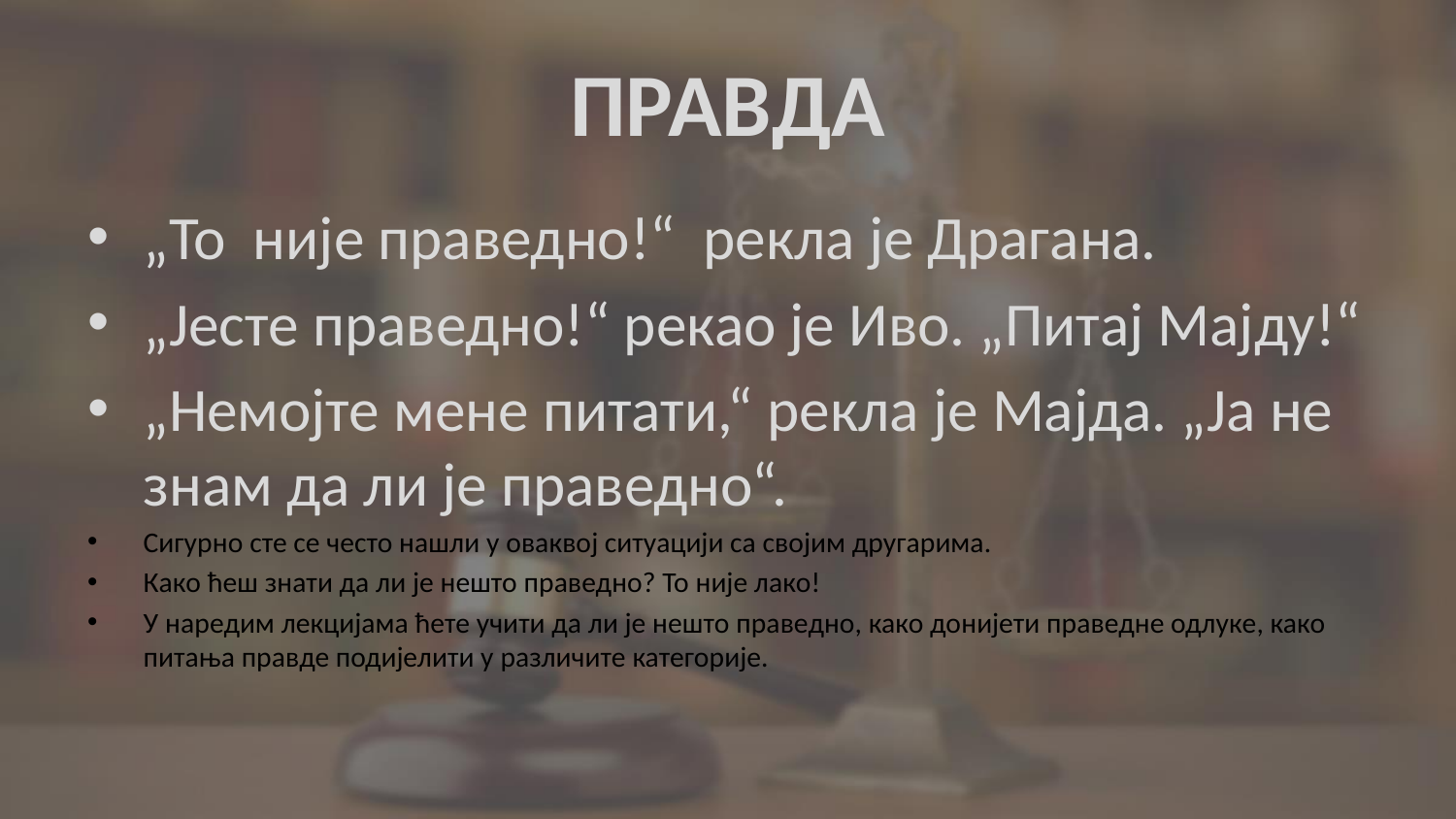

# ПРАВДА
„То  није праведно!“  рекла је Драгана.
„Јесте праведно!“ рекао је Иво. „Питај Мајду!“
„Немојте мене питати,“ рекла је Мајда. „Ја не знам да ли је праведно“.
Сигурно сте се често нашли у оваквој ситуацији са својим другарима.
Како ћеш знати да ли је нешто праведно? То није лако!
У наредим лекцијама ћете учити да ли је нешто праведно, како донијети праведне одлуке, како питања правде подијелити у различите категорије.